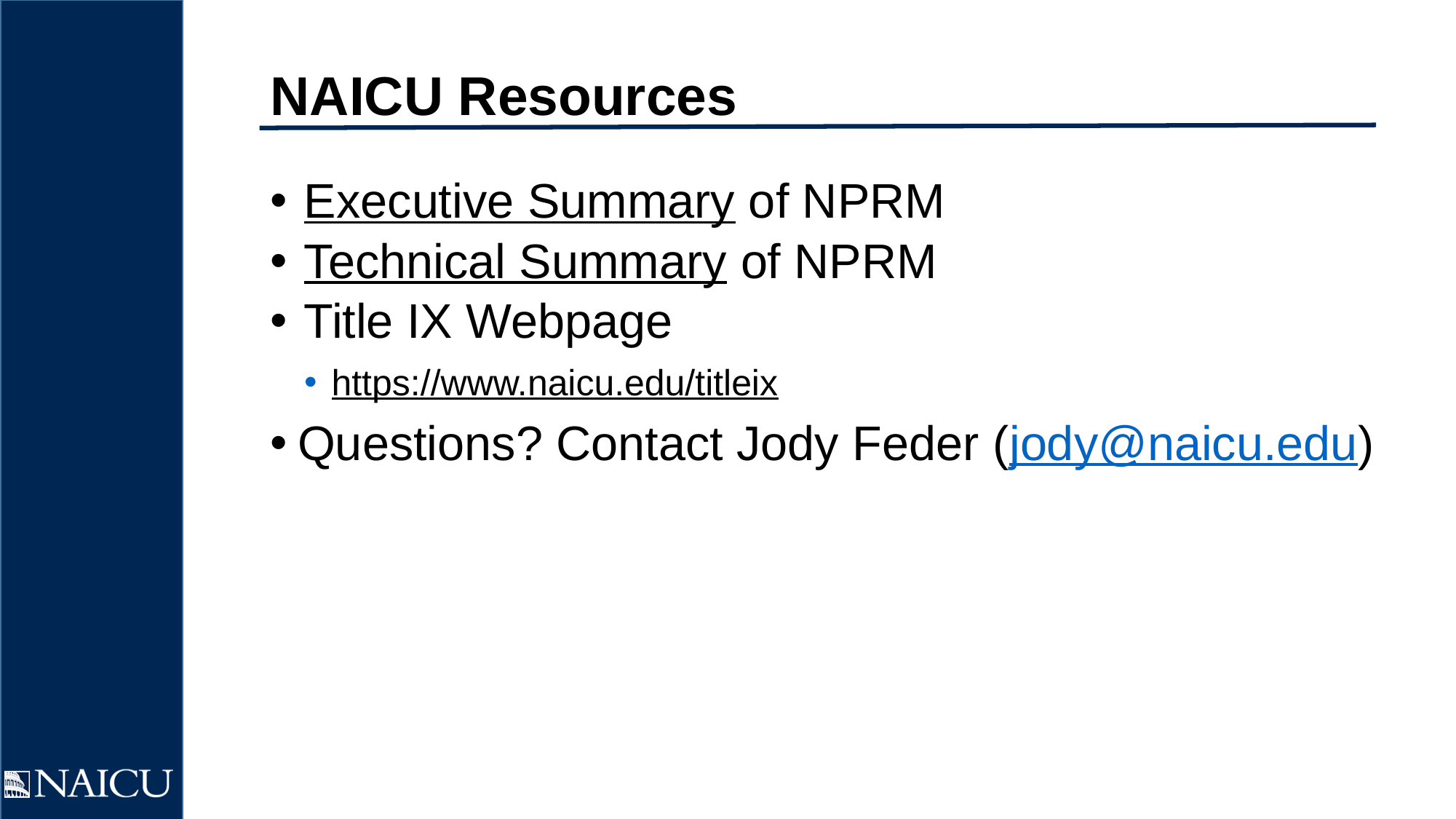

NAICU Resources
Executive Summary of NPRM
Technical Summary of NPRM
Title IX Webpage
https://www.naicu.edu/titleix
Questions? Contact Jody Feder (jody@naicu.edu)